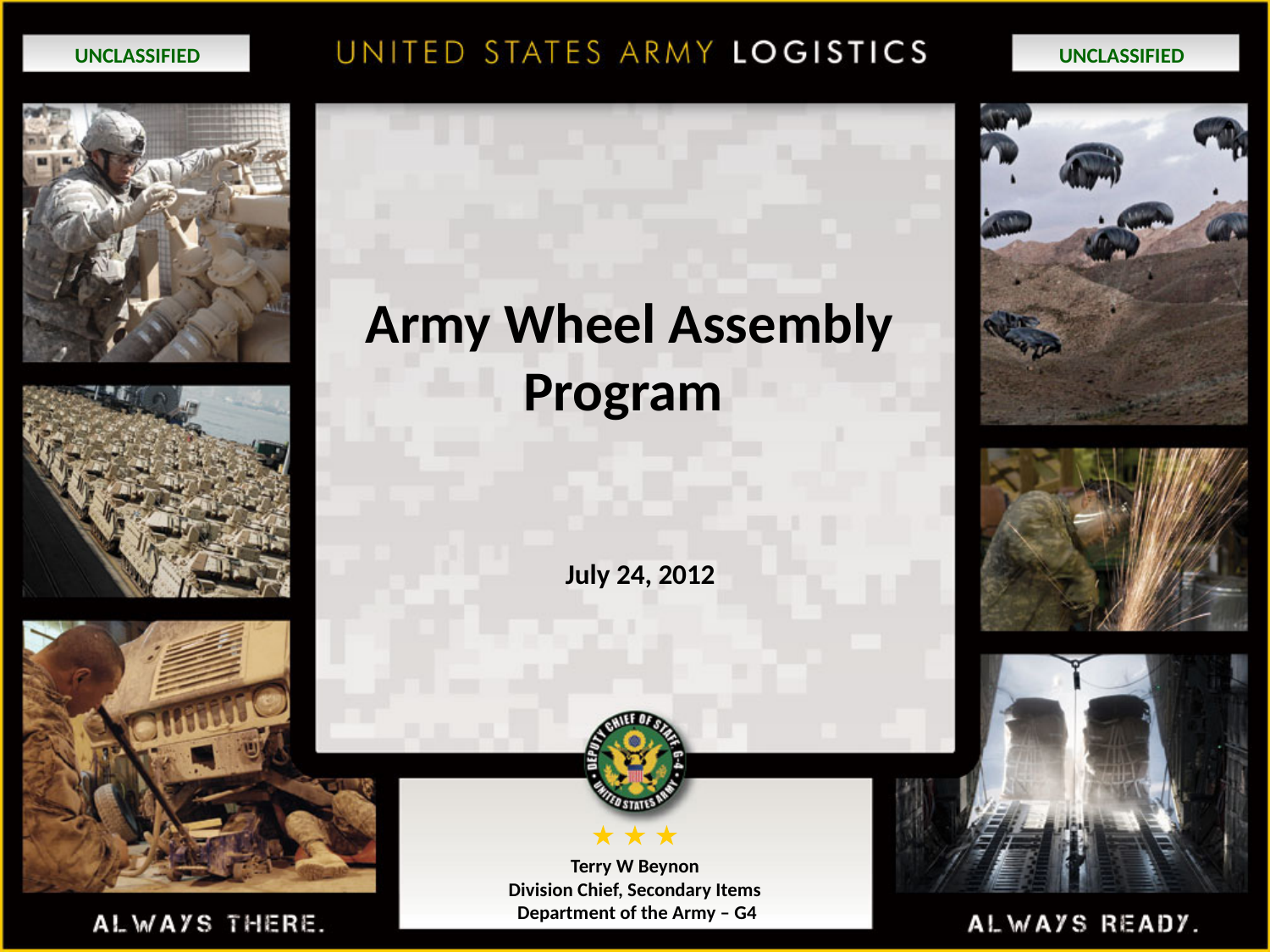

# Army Wheel Assembly Program
July 24, 2012